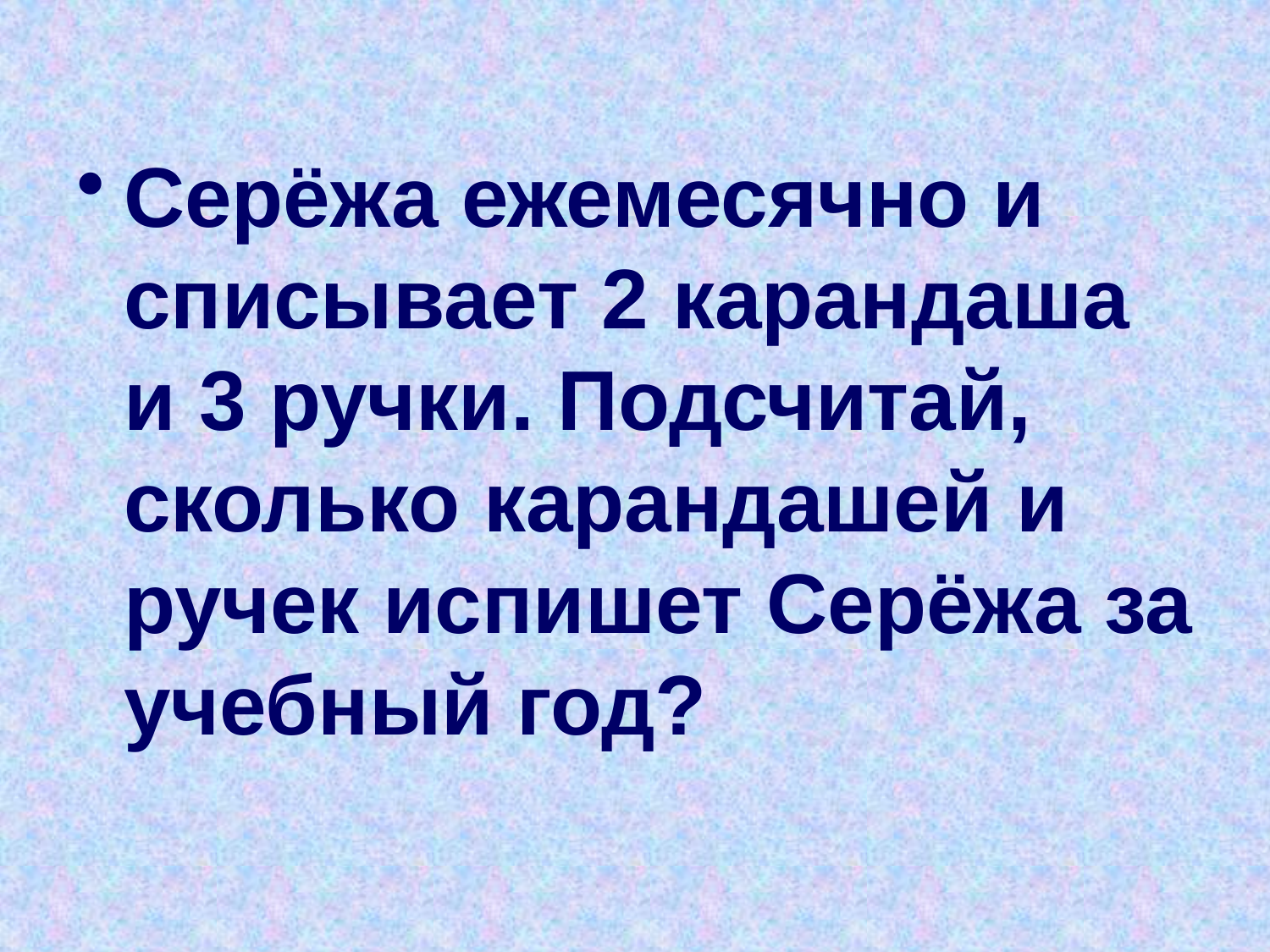

Серёжа ежемесячно и списывает 2 карандаша и 3 ручки. Подсчитай, сколько карандашей и ручек испишет Серёжа за учебный год?